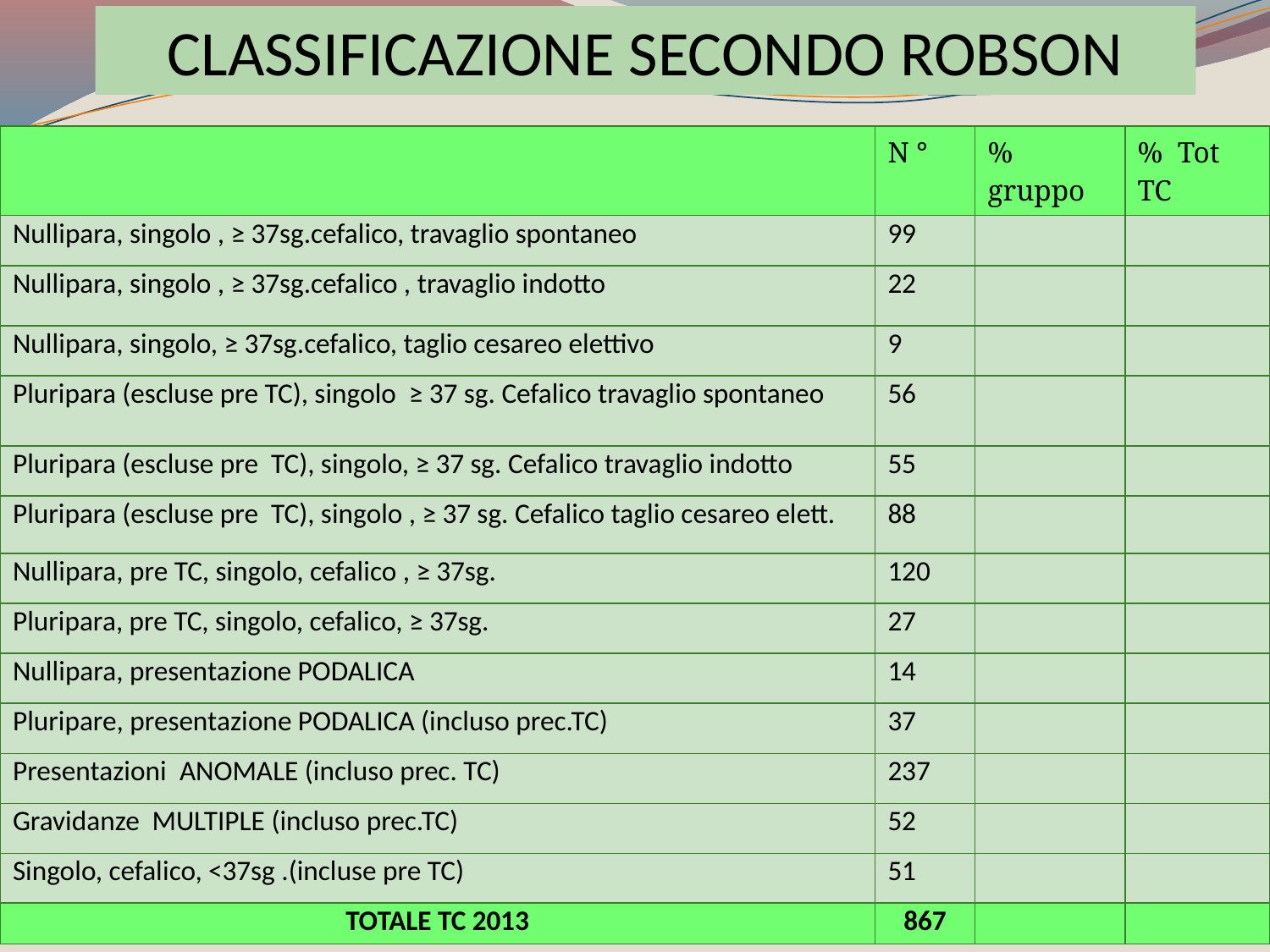

CLASSIFICAZIONE SECONDO ROBSON
|  | N ° | % gruppo | % Tot TC |
| --- | --- | --- | --- |
| Nullipara, singolo , ≥ 37sg.cefalico, travaglio spontaneo | 99 |  |  |
| Nullipara, singolo , ≥ 37sg.cefalico , travaglio indotto | 22 |  |  |
| Nullipara, singolo, ≥ 37sg.cefalico, taglio cesareo elettivo | 9 |  |  |
| Pluripara (escluse pre TC), singolo ≥ 37 sg. Cefalico travaglio spontaneo | 56 |  |  |
| Pluripara (escluse pre TC), singolo, ≥ 37 sg. Cefalico travaglio indotto | 55 |  |  |
| Pluripara (escluse pre TC), singolo , ≥ 37 sg. Cefalico taglio cesareo elett. | 88 |  |  |
| Nullipara, pre TC, singolo, cefalico , ≥ 37sg. | 120 |  |  |
| Pluripara, pre TC, singolo, cefalico, ≥ 37sg. | 27 |  |  |
| Nullipara, presentazione PODALICA | 14 |  |  |
| Pluripare, presentazione PODALICA (incluso prec.TC) | 37 |  |  |
| Presentazioni ANOMALE (incluso prec. TC) | 237 |  |  |
| Gravidanze MULTIPLE (incluso prec.TC) | 52 |  |  |
| Singolo, cefalico, <37sg .(incluse pre TC) | 51 |  |  |
| TOTALE TC 2013 | 867 |  |  |